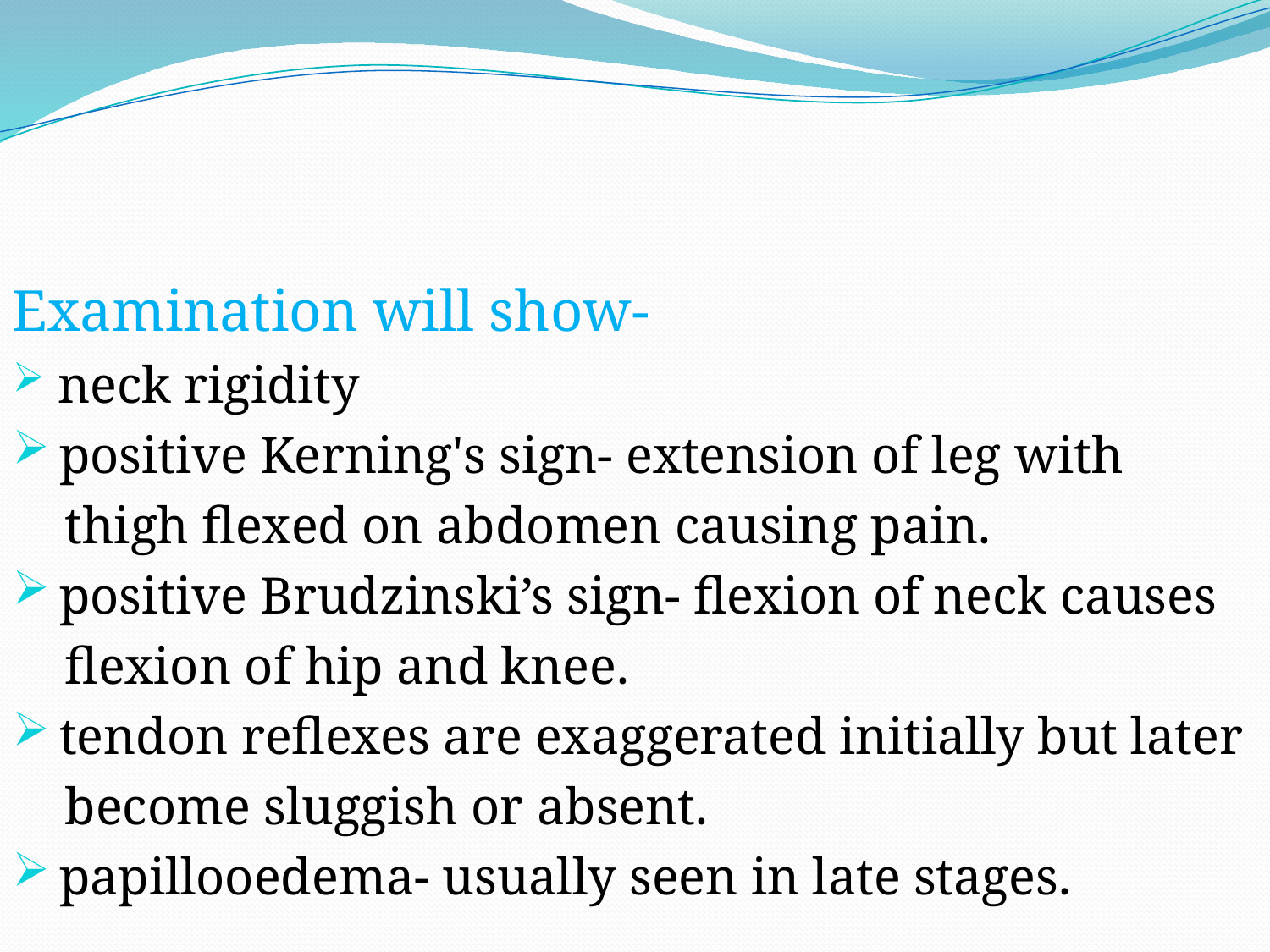

#
Examination will show-
 neck rigidity
 positive Kerning's sign- extension of leg with
    thigh flexed on abdomen causing pain.
 positive Brudzinski’s sign- flexion of neck causes
    flexion of hip and knee.
 tendon reflexes are exaggerated initially but later
    become sluggish or absent.
 papillooedema- usually seen in late stages.